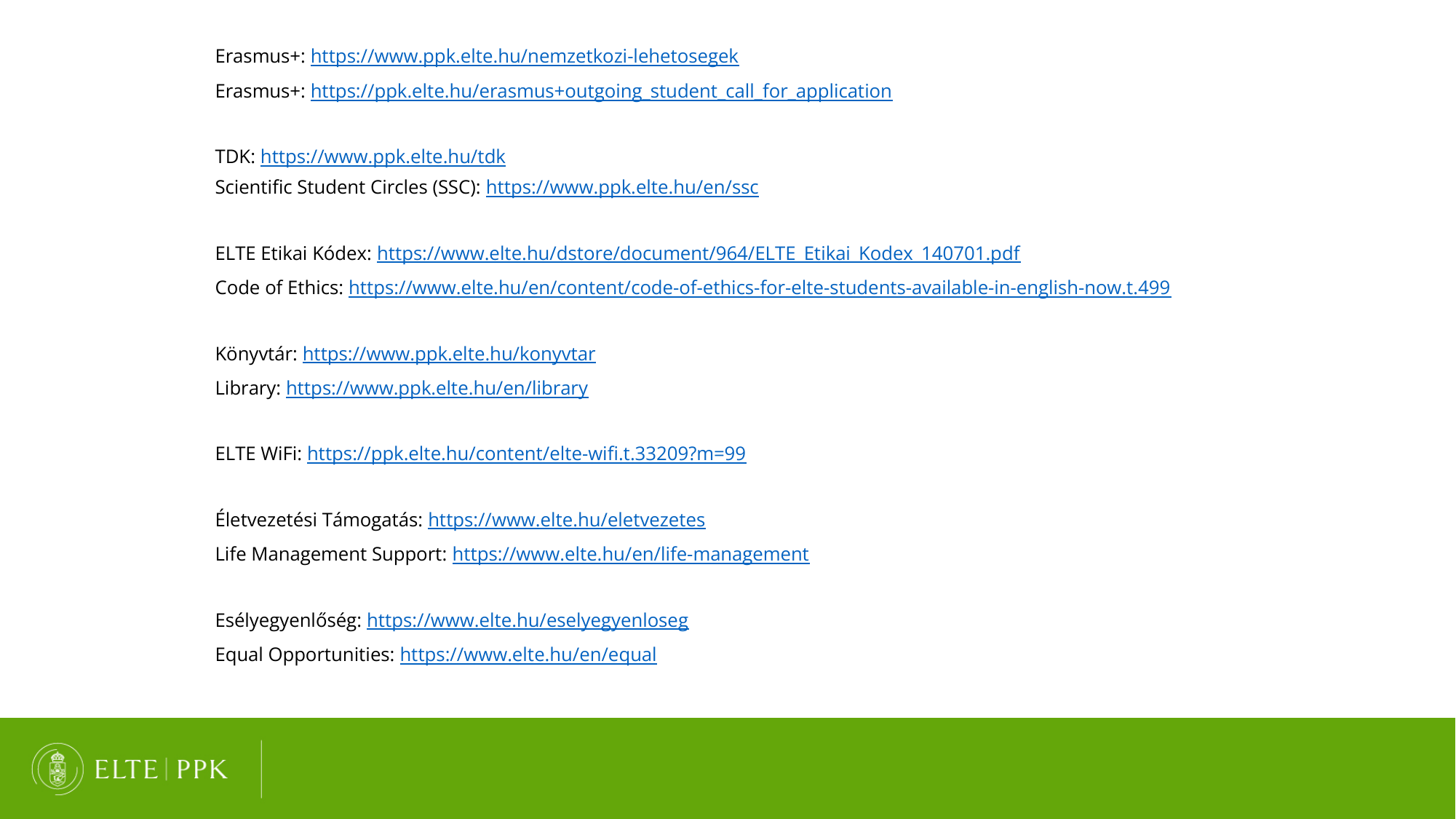

Erasmus+: https://www.ppk.elte.hu/nemzetkozi-lehetosegek
Erasmus+: https://ppk.elte.hu/erasmus+outgoing_student_call_for_application

TDK: https://www.ppk.elte.hu/tdk
Scientific Student Circles (SSC): https://www.ppk.elte.hu/en/ssc

ELTE Etikai Kódex: https://www.elte.hu/dstore/document/964/ELTE_Etikai_Kodex_140701.pdf
Code of Ethics: https://www.elte.hu/en/content/code-of-ethics-for-elte-students-available-in-english-now.t.499

Könyvtár: https://www.ppk.elte.hu/konyvtar
Library: https://www.ppk.elte.hu/en/library

ELTE WiFi: https://ppk.elte.hu/content/elte-wifi.t.33209?m=99

Életvezetési Támogatás: https://www.elte.hu/eletvezetes
Life Management Support: https://www.elte.hu/en/life-management

Esélyegyenlőség: https://www.elte.hu/eselyegyenloseg
Equal Opportunities: https://www.elte.hu/en/equal